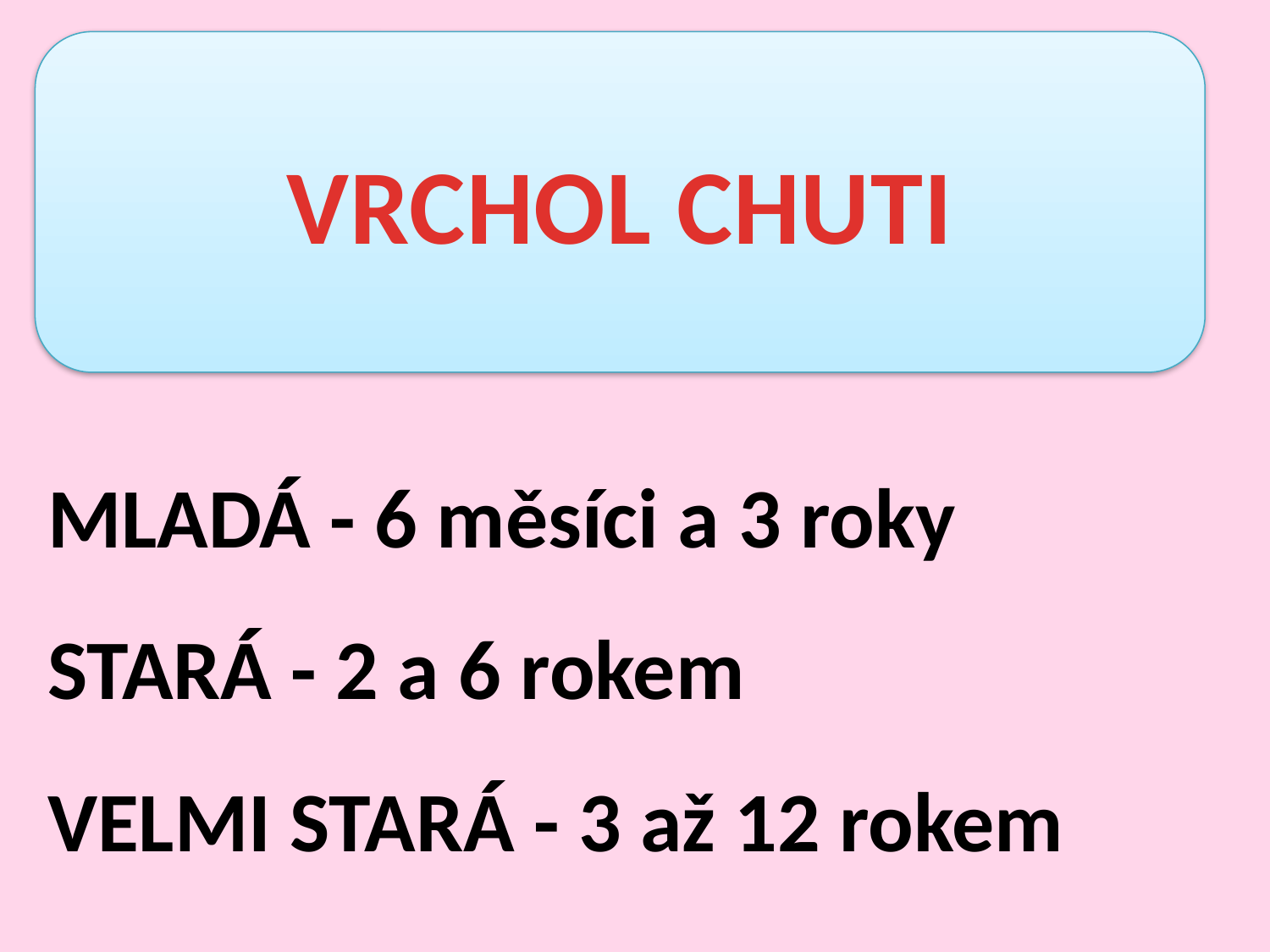

STÁŘÍM VÍNA ODUMÍRAJÍ

VRCHOL CHUTI
ztrácejí buket, barvu …

MLADÁ - 6 měsíci a 3 roky
STARÁ - 2 a 6 rokem
VELMI STARÁ - 3 až 12 rokem